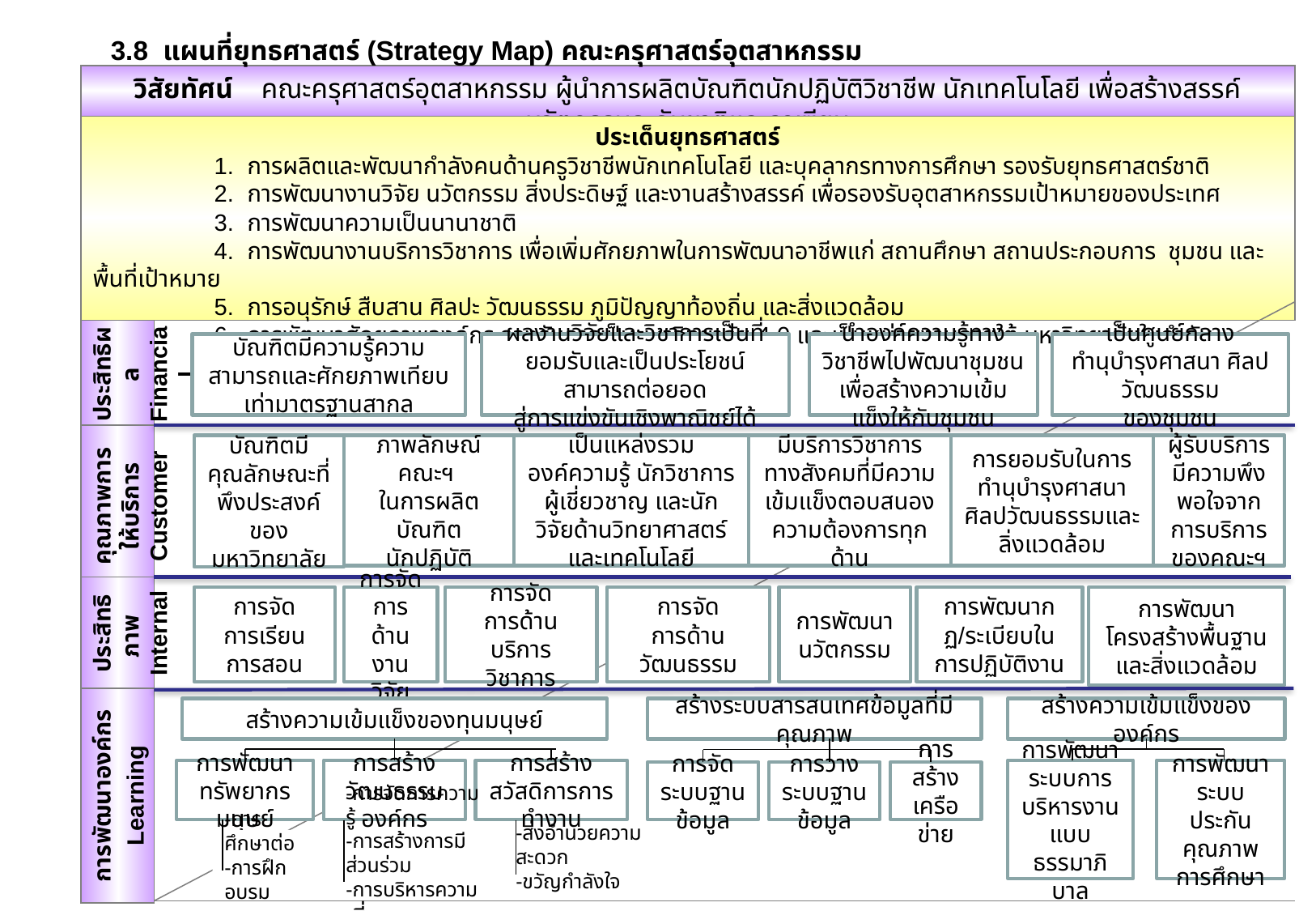

3.8  แผนที่ยุทธศาสตร์ (Strategy Map) คณะครุศาสตร์อุตสาหกรรม
วิสัยทัศน์    คณะครุศาสตร์อุตสาหกรรม ผู้นำการผลิตบัณฑิตนักปฏิบัติวิชาชีพ นักเทคโนโลยี เพื่อสร้างสรรค์นวัตกรรมระดับชาติและอาเซียน
ประเด็นยุทธศาสตร์
	1.  การผลิตและพัฒนากำลังคนด้านครูวิชาชีพนักเทคโนโลยี และบุคลากรทางการศึกษา รองรับยุทธศาสตร์ชาติ
	2.  การพัฒนางานวิจัย นวัตกรรม สิ่งประดิษฐ์ และงานสร้างสรรค์ เพื่อรองรับอุตสาหกรรมเป้าหมายของประเทศ
	3.  การพัฒนาความเป็นนานาชาติ
	4.  การพัฒนางานบริการวิชาการ เพื่อเพิ่มศักยภาพในการพัฒนาอาชีพแก่ สถานศึกษา สถานประกอบการ  ชุมชน และพื้นที่เป้าหมาย
	5.  การอนุรักษ์ สืบสาน ศิลปะ วัฒนธรรม ภูมิปัญญาท้องถิ่น และสิ่งแวดล้อม
	6.  การพัฒนาศักยภาพองค์กร รองรับการเป็นมหาวิทยาลัย 4.0 และเป็นหน่วยงานภายใต้ มหาวิทยาลัยในกำกับ
บัณฑิตมีความรู้ความสามารถและศักยภาพเทียบเท่ามาตรฐานสากล
ผลงานวิจัยและวิชาการเป็นที่ยอมรับและเป็นประโยชน์ สามารถต่อยอด
สู่การแข่งขันเชิงพาณิชย์ได้
นำองค์ความรู้ทางวิชาชีพไปพัฒนาชุมชน เพื่อสร้างความเข้มแข็งให้กับชุมชน
เป็นศูนย์กลาง
ทำนุบำรุงศาสนา ศิลปวัฒนธรรม
ของชุมชน
ประสิทธิผล Financial
บัณฑิตมีคุณลักษณะที่พึงประสงค์ของมหาวิทยาลัย
ภาพลักษณ์ คณะฯ
ในการผลิตบัณฑิต
นักปฏิบัติ
เป็นแหล่งรวม
องค์ความรู้ นักวิชาการ ผู้เชี่ยวชาญ และนักวิจัยด้านวิทยาศาสตร์และเทคโนโลยี
มีบริการวิชาการทางสังคมที่มีความเข้มแข็งตอบสนองความต้องการทุกด้าน
การยอมรับในการทำนุบำรุงศาสนา ศิลปวัฒนธรรมและ
ลิ่งแวดล้อม
ผู้รับบริการมีความพึงพอใจจากการบริการของคณะฯ
คุณภาพการให้บริการ Customer
การจัด
การเรียนการสอน
การจัด
การด้าน
งานวิจัย

การจัด
การด้านบริการวิชาการ

การจัด
การด้านวัฒนธรรม
การพัฒนานวัตกรรม
การพัฒนากฏ/ระเบียบในการปฏิบัติงาน
การพัฒนาโครงสร้างพื้นฐานและสิ่งแวดล้อม
ประสิทธิภาพ  Internal
สร้างความเข้มแข็งของทุนมนุษย์
สร้างระบบสารสนเทศข้อมูลที่มีคุณภาพ
สร้างความเข้มแข็งขององค์กร
การพัฒนาองค์กร
Learning
การพัฒนาทรัพยากรมนุษย์
การสร้างวัฒนธรรมองค์กร
การสร้างสวัสดิการการทำงาน
การพัฒนาระบบการบริหารงานแบบ
ธรรมาภิบาล
การพัฒนาระบบประกันคุณภาพการศึกษา
การจัดระบบฐานข้อมูล
การวางระบบฐานข้อมูล
การสร้างเครือข่าย
-การศึกษาต่อ
-การฝึกอบรม
-การจัดการความรู้
-การสร้างการมีส่วนร่วม
-การบริหารความเสี่ยง
-สิ่งอำนวยความสะดวก
-ขวัญกำลังใจ